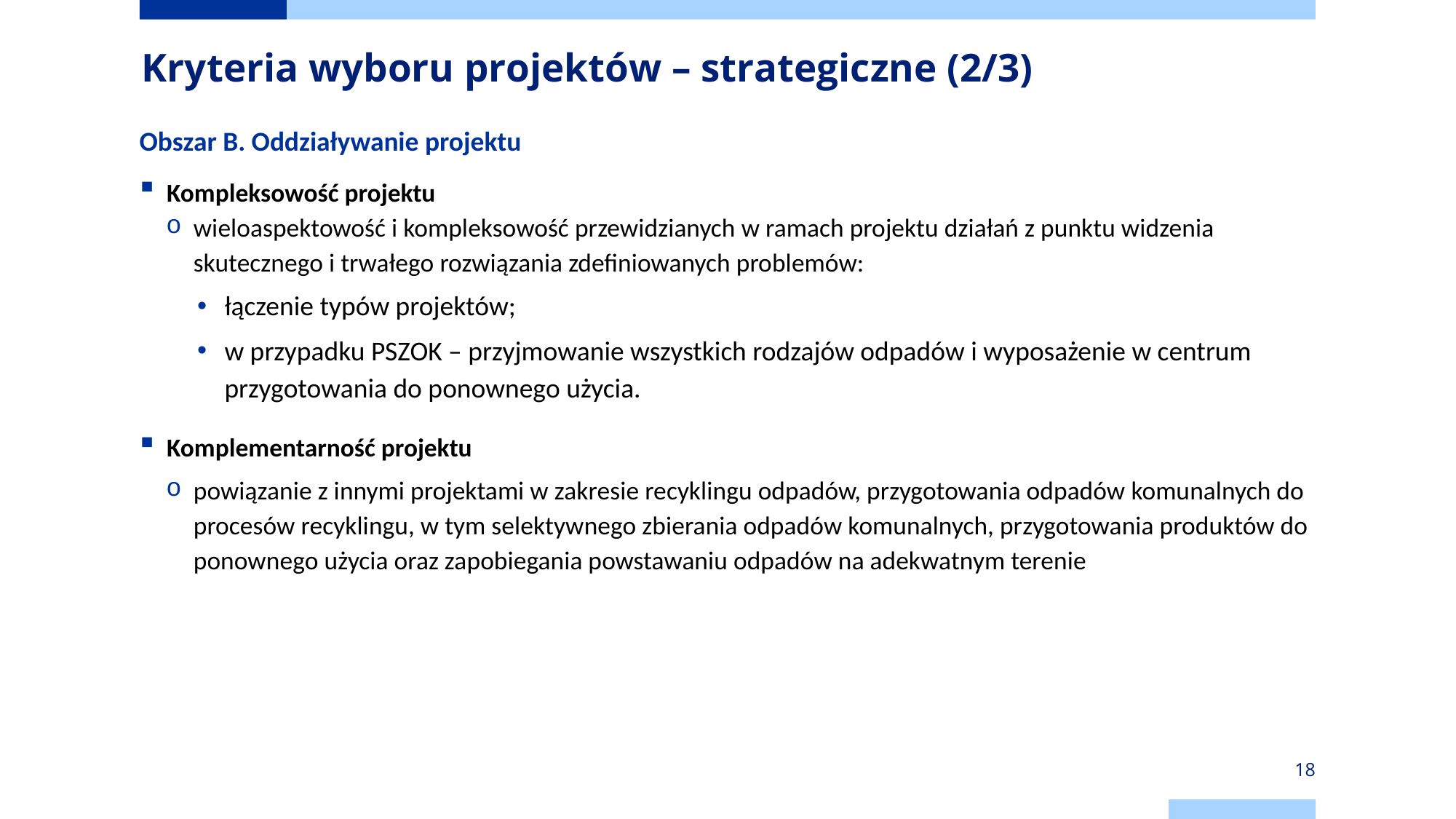

Kryteria wyboru projektów – strategiczne (2/3)
Obszar B. Oddziaływanie projektu
Kompleksowość projektu
wieloaspektowość i kompleksowość przewidzianych w ramach projektu działań z punktu widzenia skutecznego i trwałego rozwiązania zdefiniowanych problemów:
łączenie typów projektów;
w przypadku PSZOK – przyjmowanie wszystkich rodzajów odpadów i wyposażenie w centrum przygotowania do ponownego użycia.
Komplementarność projektu
powiązanie z innymi projektami w zakresie recyklingu odpadów, przygotowania odpadów komunalnych do procesów recyklingu, w tym selektywnego zbierania odpadów komunalnych, przygotowania produktów do ponownego użycia oraz zapobiegania powstawaniu odpadów na adekwatnym terenie
18